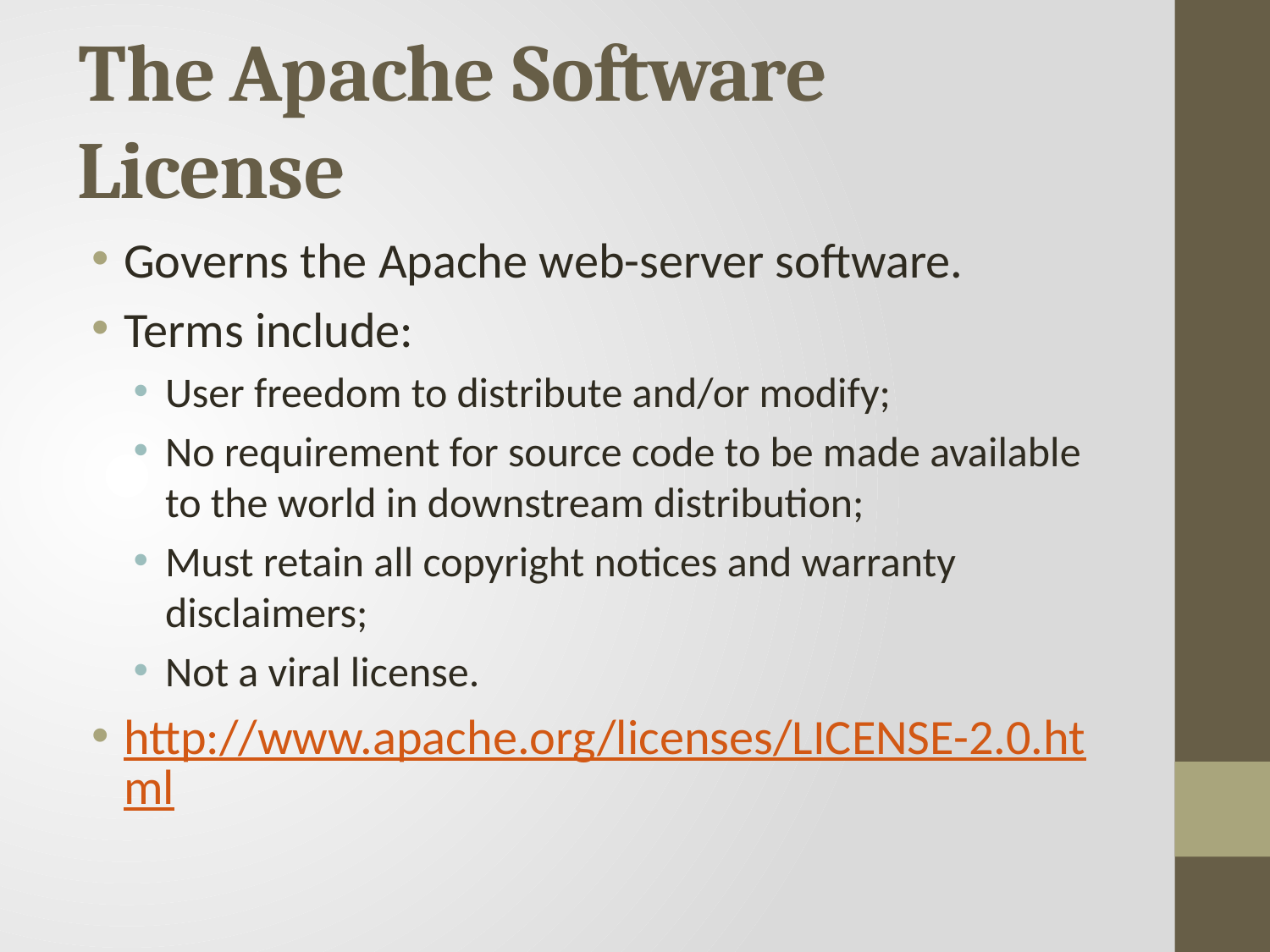

# The Apache Software License
Governs the Apache web-server software.
Terms include:
User freedom to distribute and/or modify;
No requirement for source code to be made available to the world in downstream distribution;
Must retain all copyright notices and warranty disclaimers;
Not a viral license.
http://www.apache.org/licenses/LICENSE-2.0.html